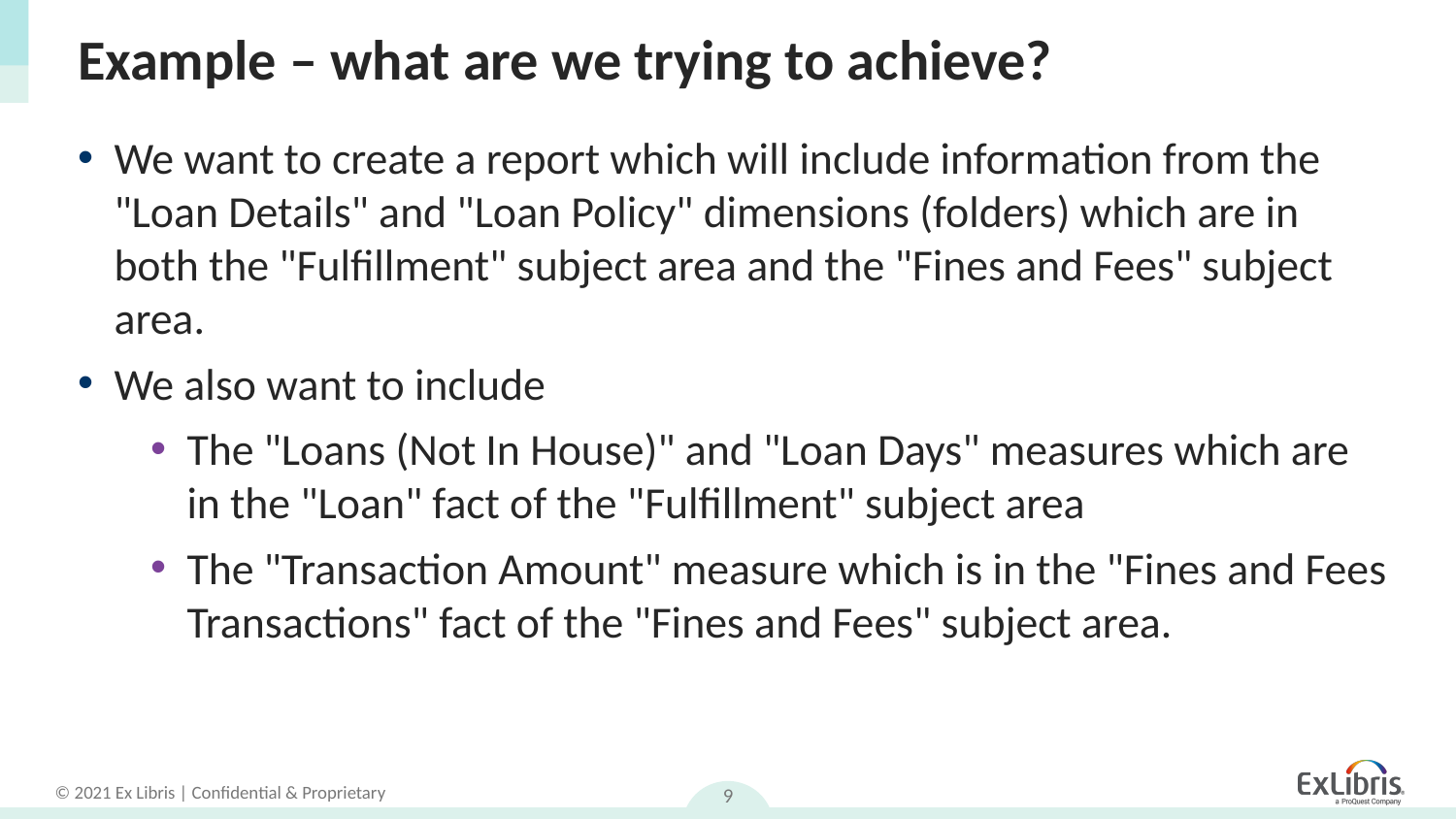

# Example – what are we trying to achieve?
We want to create a report which will include information from the "Loan Details" and "Loan Policy" dimensions (folders) which are in both the "Fulfillment" subject area and the "Fines and Fees" subject area.
We also want to include
The "Loans (Not In House)" and "Loan Days" measures which are in the "Loan" fact of the "Fulfillment" subject area
The "Transaction Amount" measure which is in the "Fines and Fees Transactions" fact of the "Fines and Fees" subject area.
9